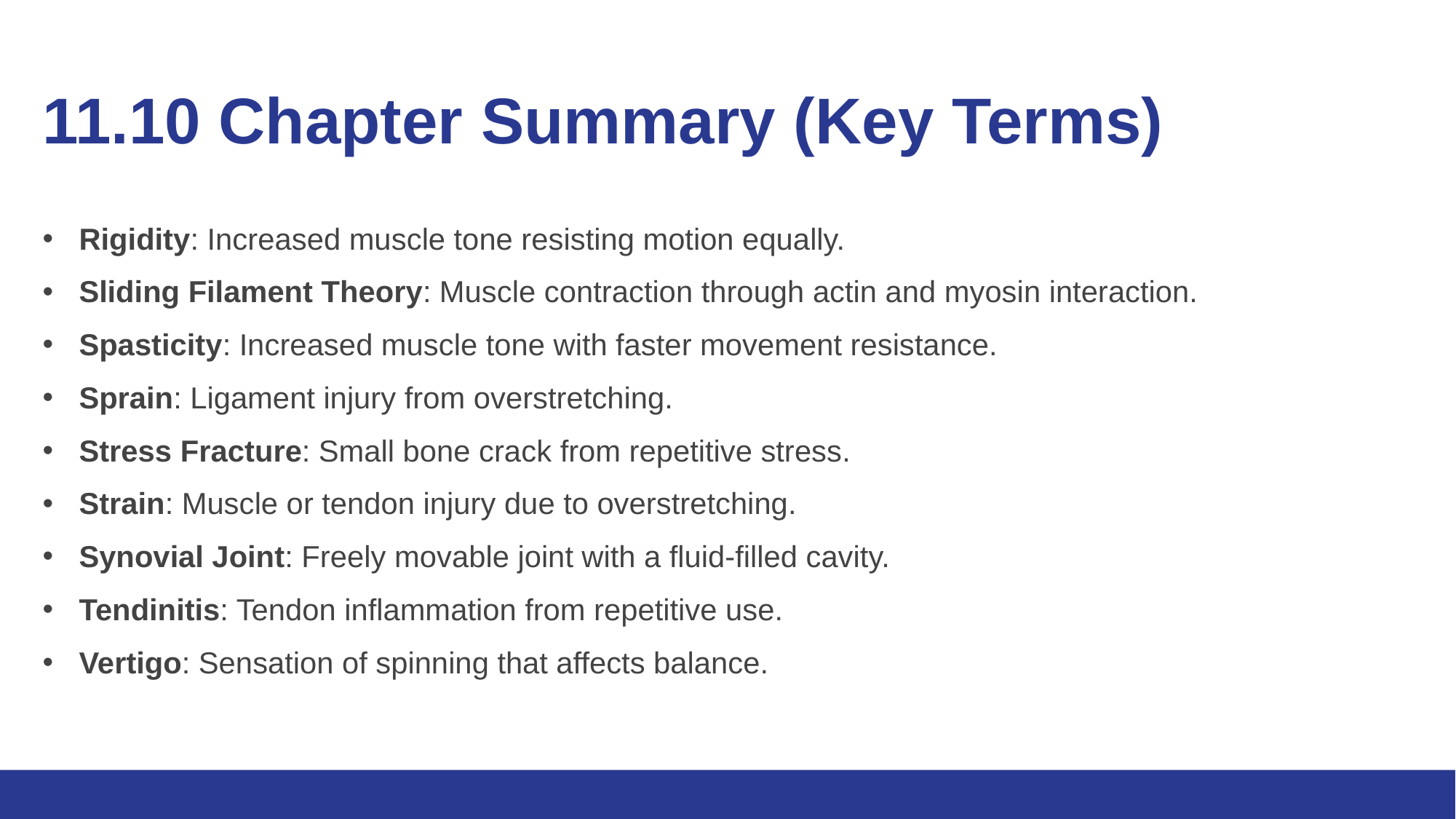

# 11.10 Chapter Summary (Key Terms) 3/3
Rigidity: Increased muscle tone resisting motion equally.
Sliding Filament Theory: Muscle contraction through actin and myosin interaction.
Spasticity: Increased muscle tone with faster movement resistance.
Sprain: Ligament injury from overstretching.
Stress Fracture: Small bone crack from repetitive stress.
Strain: Muscle or tendon injury due to overstretching.
Synovial Joint: Freely movable joint with a fluid-filled cavity.
Tendinitis: Tendon inflammation from repetitive use.
Vertigo: Sensation of spinning that affects balance.